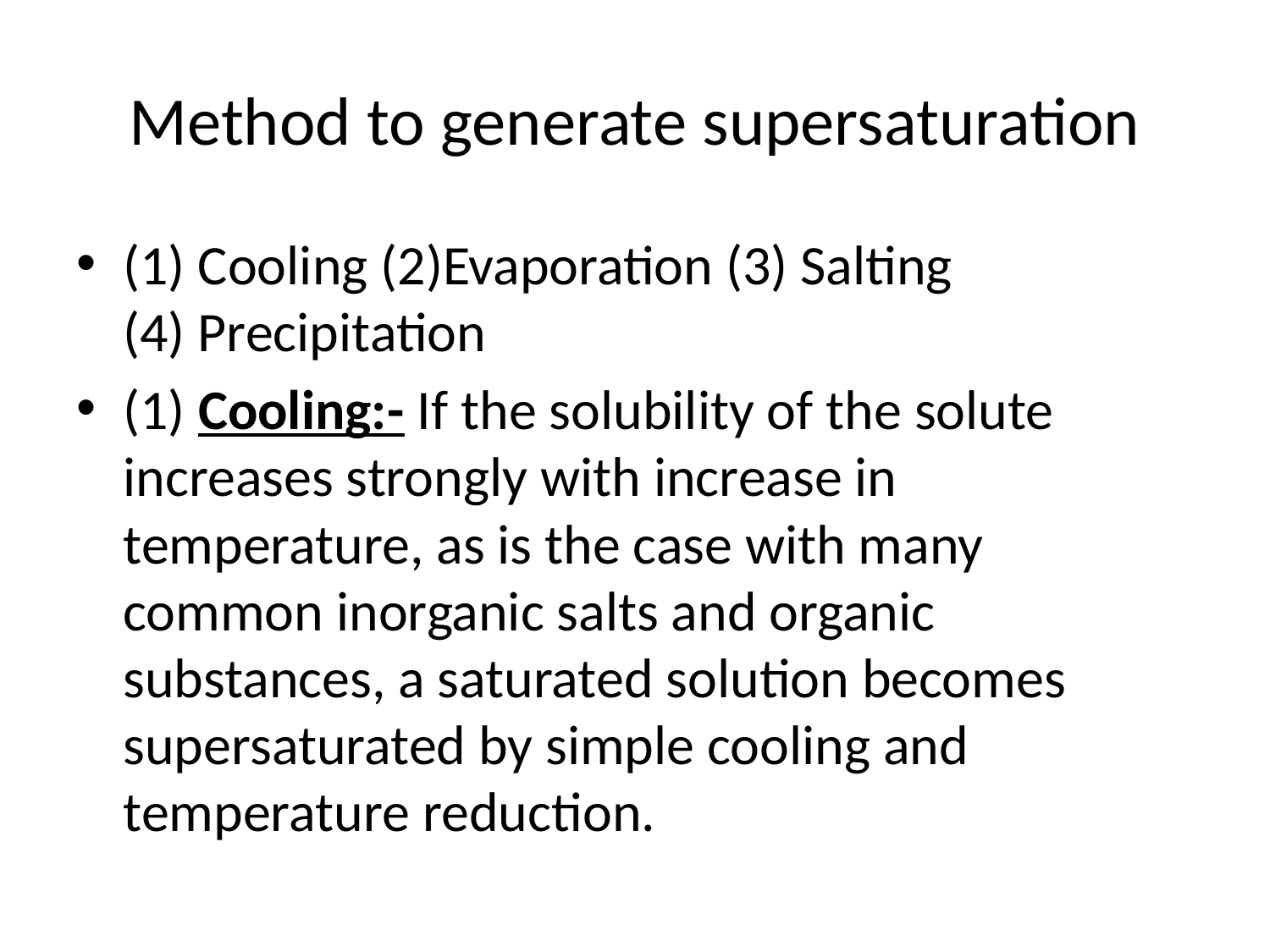

# Method to generate supersaturation
(1) Cooling (2)Evaporation (3) Salting                   (4) Precipitation
(1) Cooling:- If the solubility of the solute increases strongly with increase in temperature, as is the case with many common inorganic salts and organic substances, a saturated solution becomes supersaturated by simple cooling and temperature reduction.